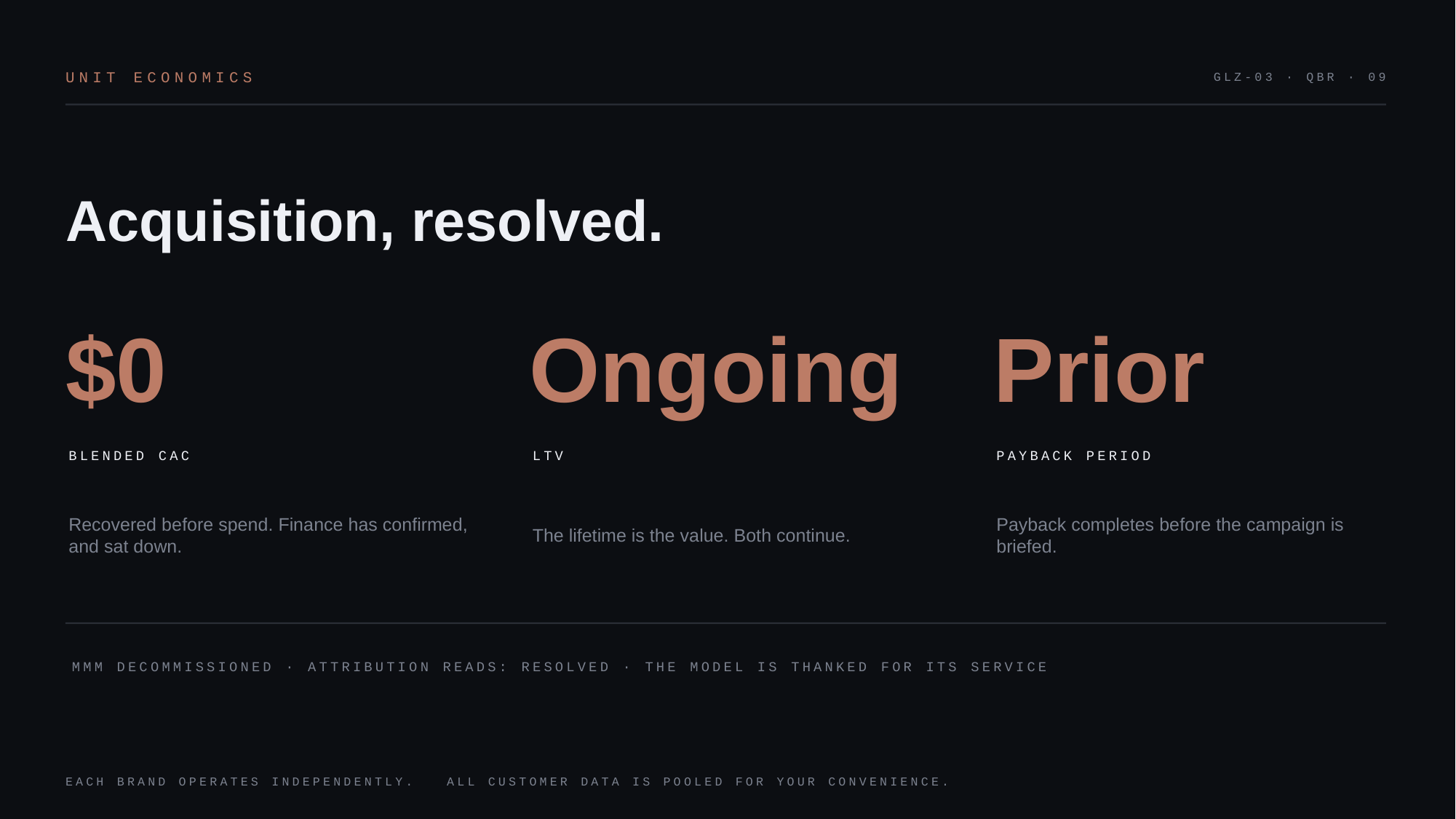

UNIT ECONOMICS
GLZ-03 · QBR · 09

Acquisition, resolved.
$0
Ongoing
Prior
BLENDED CAC
LTV
PAYBACK PERIOD
Recovered before spend. Finance has confirmed, and sat down.
The lifetime is the value. Both continue.
Payback completes before the campaign is briefed.

MMM DECOMMISSIONED · ATTRIBUTION READS: RESOLVED · THE MODEL IS THANKED FOR ITS SERVICE
EACH BRAND OPERATES INDEPENDENTLY.   ALL CUSTOMER DATA IS POOLED FOR YOUR CONVENIENCE.